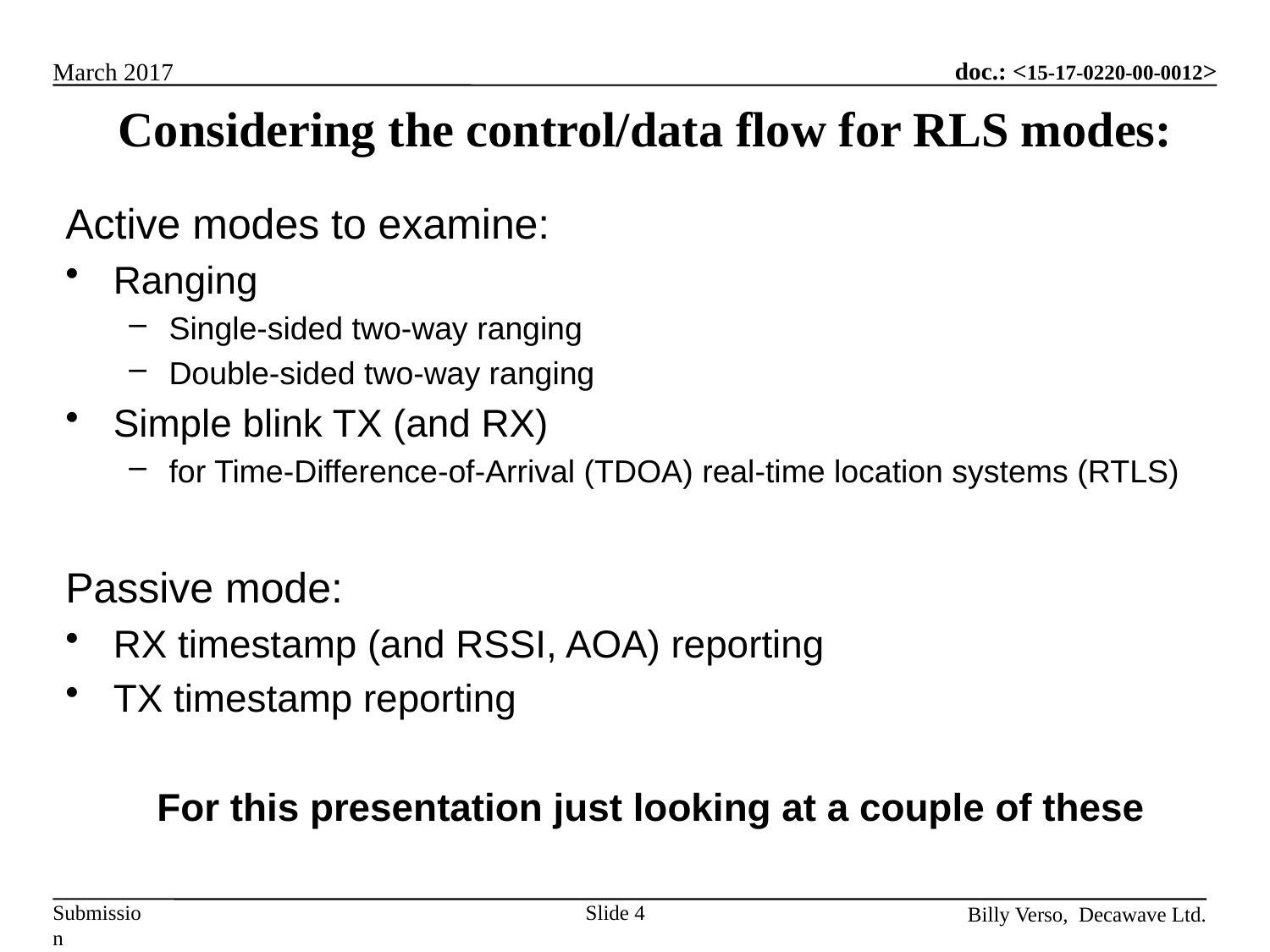

# Considering the control/data flow for RLS modes:
Active modes to examine:
Ranging
Single-sided two-way ranging
Double-sided two-way ranging
Simple blink TX (and RX)
for Time-Difference-of-Arrival (TDOA) real-time location systems (RTLS)

Passive mode:
RX timestamp (and RSSI, AOA) reporting
TX timestamp reporting

For this presentation just looking at a couple of these